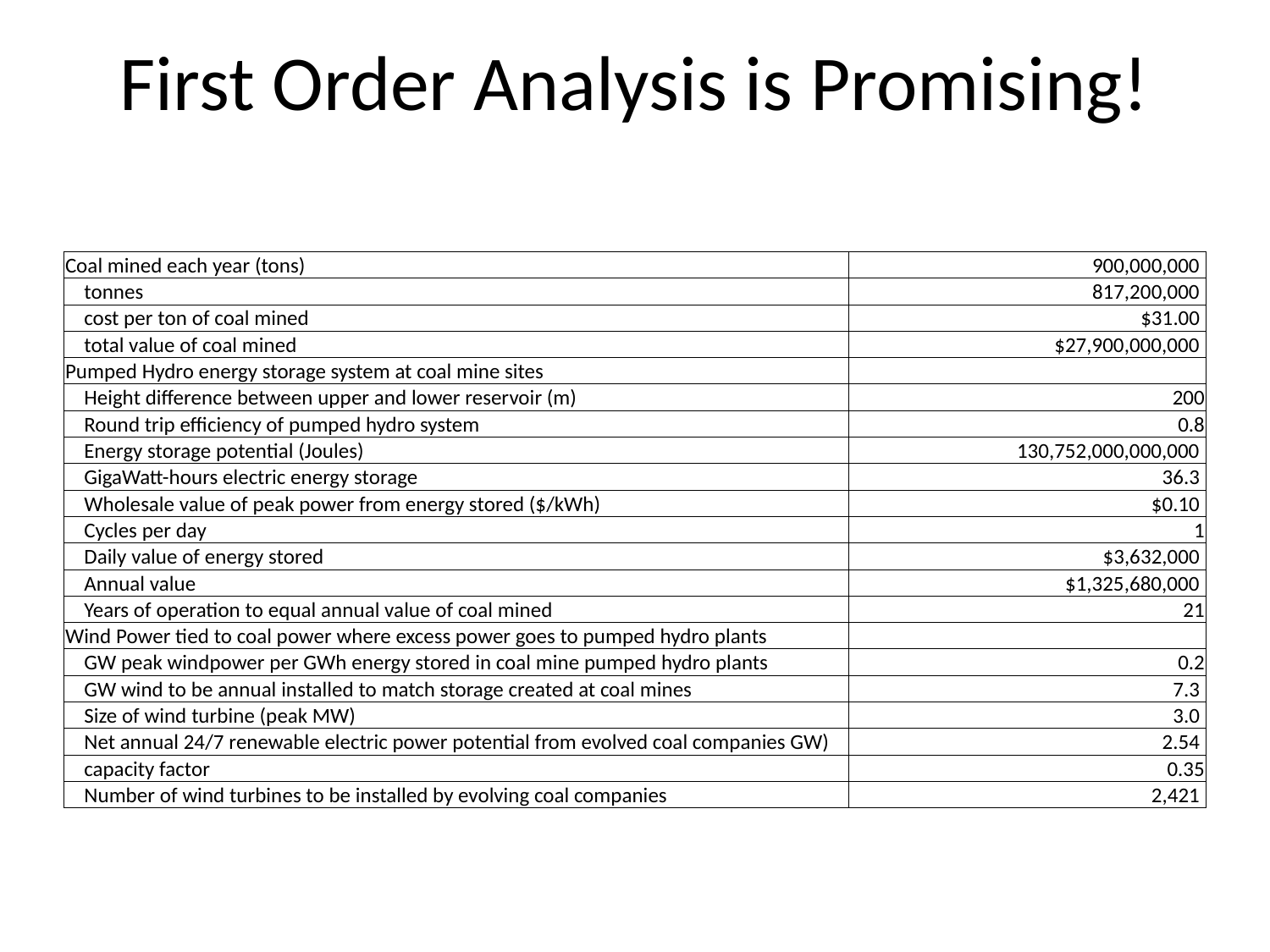

# First Order Analysis is Promising!
| Coal mined each year (tons) | 900,000,000 |
| --- | --- |
| tonnes | 817,200,000 |
| cost per ton of coal mined | $31.00 |
| total value of coal mined | $27,900,000,000 |
| Pumped Hydro energy storage system at coal mine sites |  |
| Height difference between upper and lower reservoir (m) | 200 |
| Round trip efficiency of pumped hydro system | 0.8 |
| Energy storage potential (Joules) | 130,752,000,000,000 |
| GigaWatt-hours electric energy storage | 36.3 |
| Wholesale value of peak power from energy stored ($/kWh) | $0.10 |
| Cycles per day | 1 |
| Daily value of energy stored | $3,632,000 |
| Annual value | $1,325,680,000 |
| Years of operation to equal annual value of coal mined | 21 |
| Wind Power tied to coal power where excess power goes to pumped hydro plants |  |
| GW peak windpower per GWh energy stored in coal mine pumped hydro plants | 0.2 |
| GW wind to be annual installed to match storage created at coal mines | 7.3 |
| Size of wind turbine (peak MW) | 3.0 |
| Net annual 24/7 renewable electric power potential from evolved coal companies GW) | 2.54 |
| capacity factor | 0.35 |
| Number of wind turbines to be installed by evolving coal companies | 2,421 |